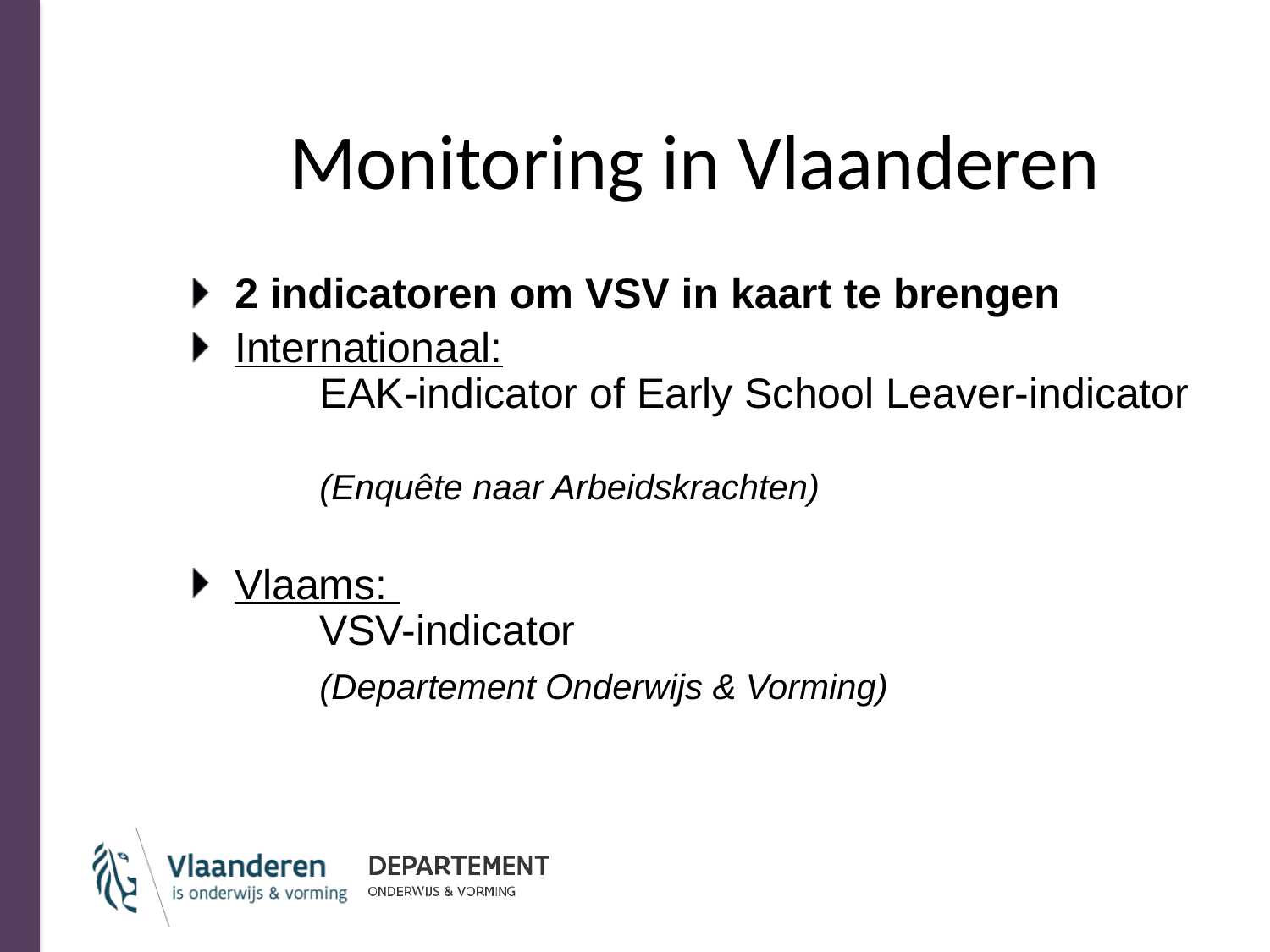

# Monitoring in Vlaanderen
2 indicatoren om VSV in kaart te brengen
Internationaal:
	EAK-indicator of Early School Leaver-indicator
	(Enquête naar Arbeidskrachten)

Vlaams:
	VSV-indicator
	(Departement Onderwijs & Vorming)